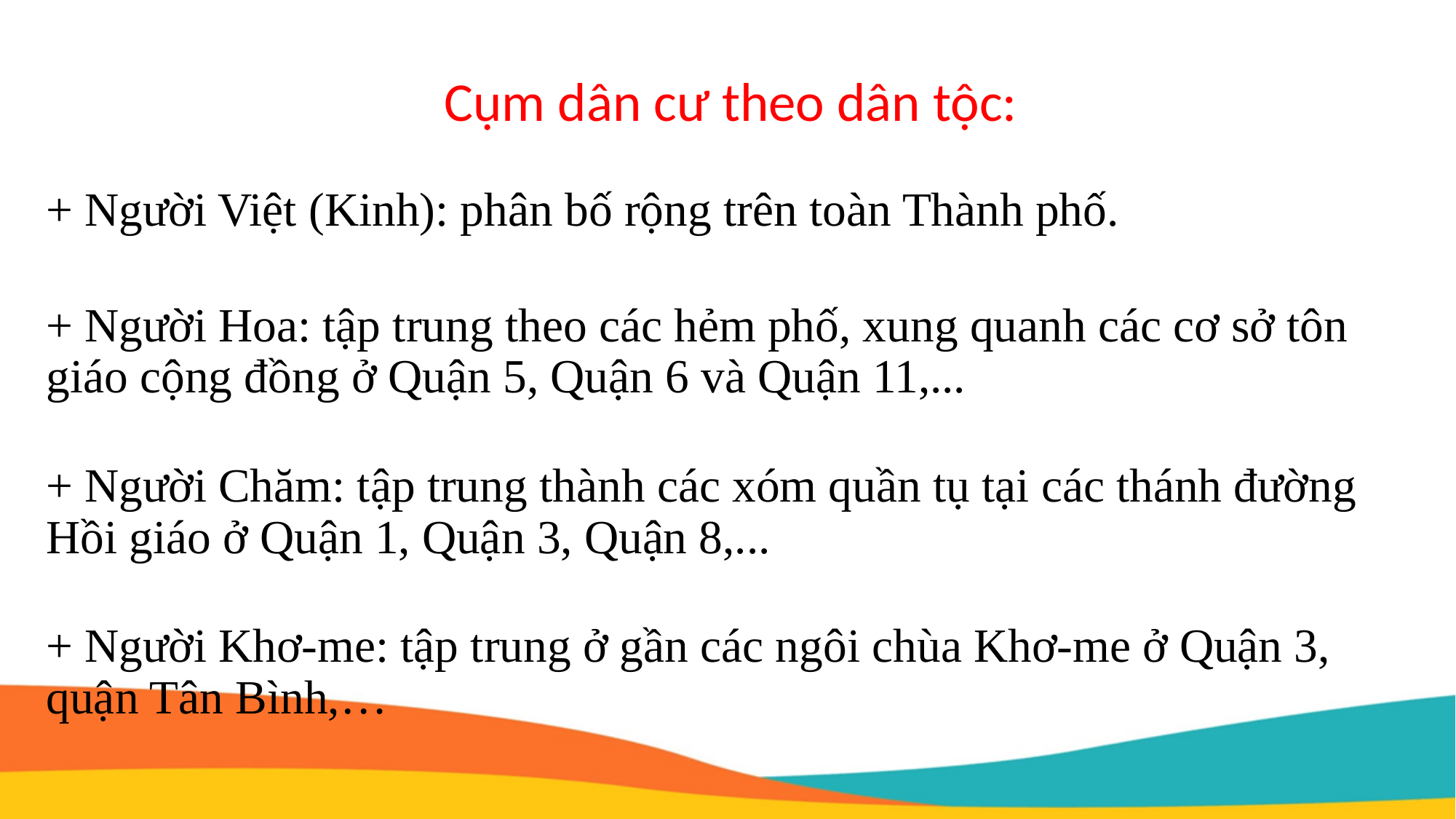

# Cụm dân cư theo dân tộc:
+ Người Việt (Kinh): phân bố rộng trên toàn Thành phố.

+ Người Hoa: tập trung theo các hẻm phố, xung quanh các cơ sở tôn giáo cộng đồng ở Quận 5, Quận 6 và Quận 11,...
+ Người Chăm: tập trung thành các xóm quần tụ tại các thánh đường Hồi giáo ở Quận 1, Quận 3, Quận 8,...
+ Người Khơ-me: tập trung ở gần các ngôi chùa Khơ-me ở Quận 3, quận Tân Bình,…